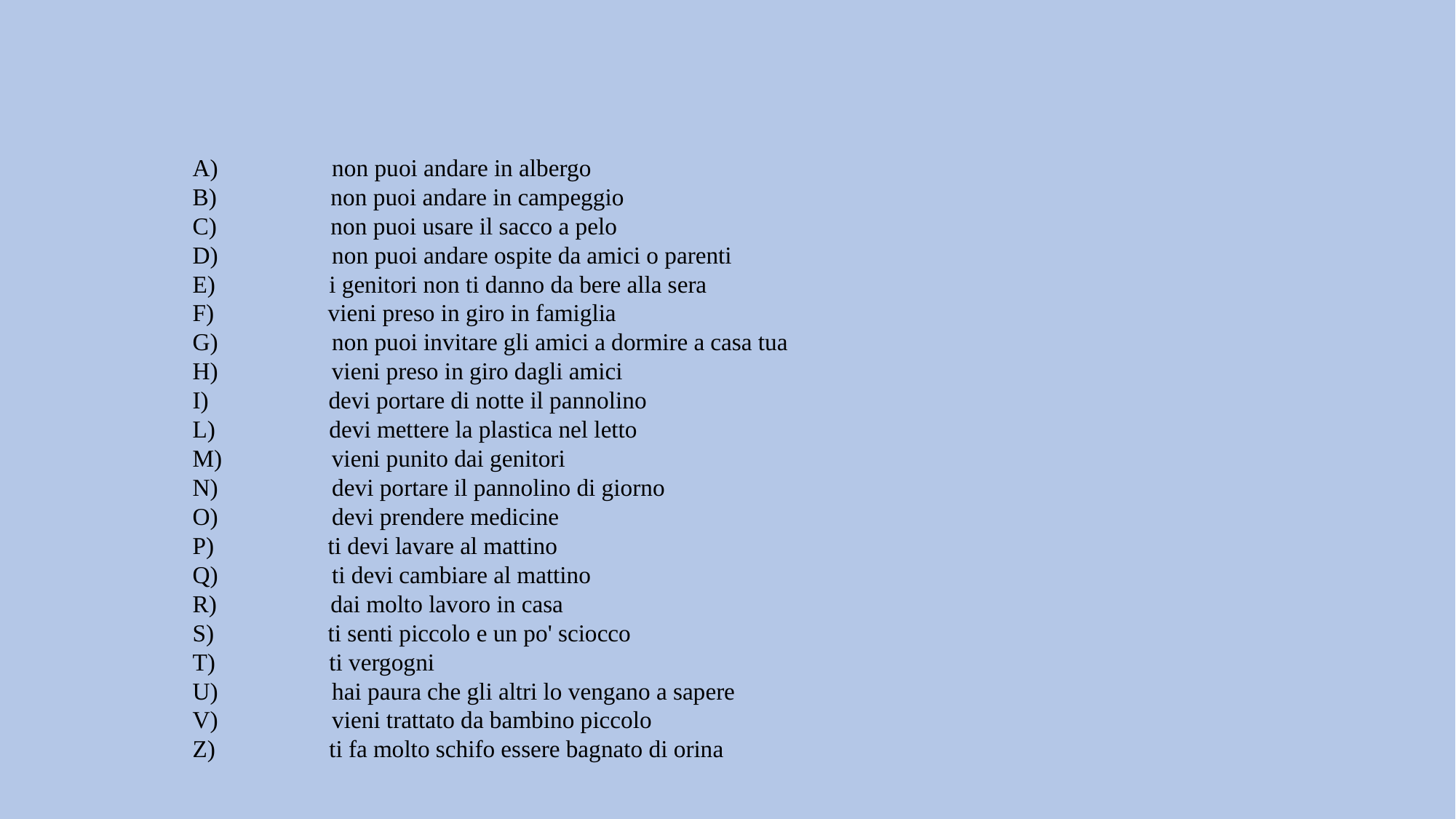

A)                   non puoi andare in albergo
B)                   non puoi andare in campeggio
C)                   non puoi usare il sacco a pelo
D)                   non puoi andare ospite da amici o parenti
E)                   i genitori non ti danno da bere alla sera
F)                   vieni preso in giro in famiglia
G)                   non puoi invitare gli amici a dormire a casa tua
H) 	     vieni preso in giro dagli amici
I)                    devi portare di notte il pannolino
L)                   devi mettere la plastica nel letto
M)  	     vieni punito dai genitori
N)                   devi portare il pannolino di giorno
O)                   devi prendere medicine
P)                   ti devi lavare al mattino
Q)                   ti devi cambiare al mattino
R)                   dai molto lavoro in casa
S)                   ti senti piccolo e un po' sciocco
T)                   ti vergogni
U)                   hai paura che gli altri lo vengano a sapere
V)                   vieni trattato da bambino piccolo
Z)                   ti fa molto schifo essere bagnato di orina